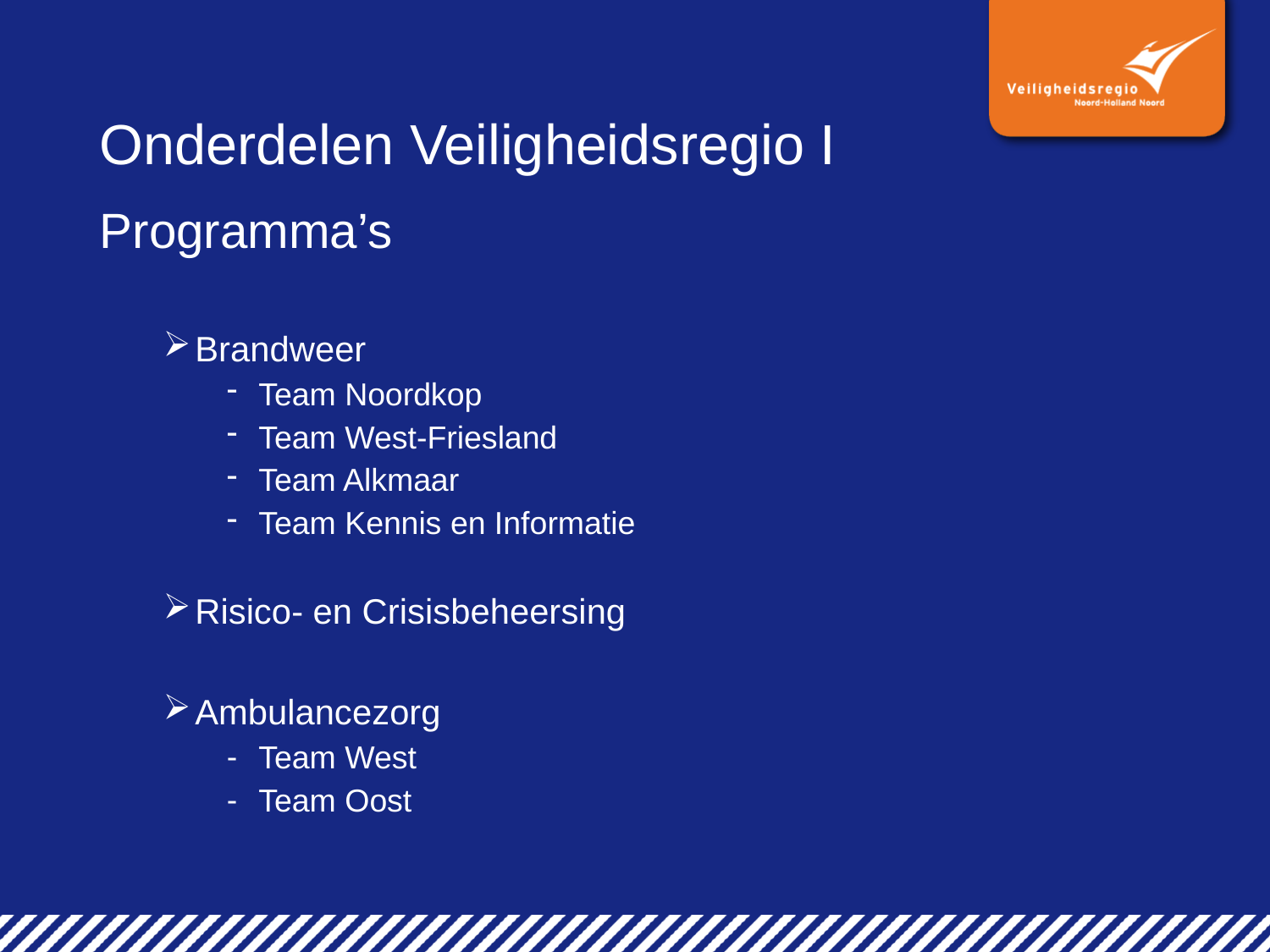

# Onderdelen Veiligheidsregio I
Programma’s

Brandweer
Team Noordkop
Team West-Friesland
Team Alkmaar
Team Kennis en Informatie

Risico- en Crisisbeheersing

Ambulancezorg
Team West
Team Oost